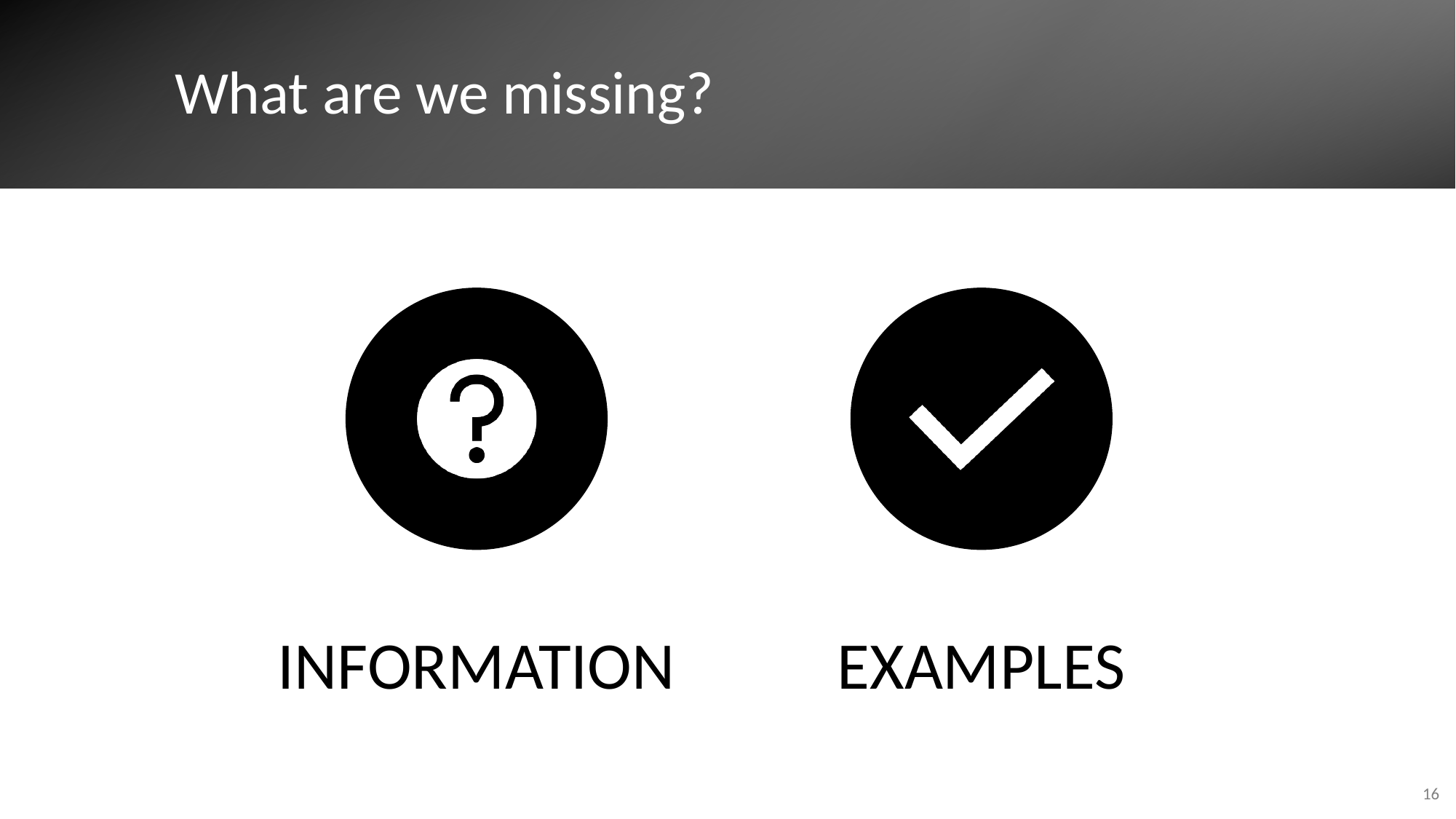

# What are we missing?
Information
Examples
16